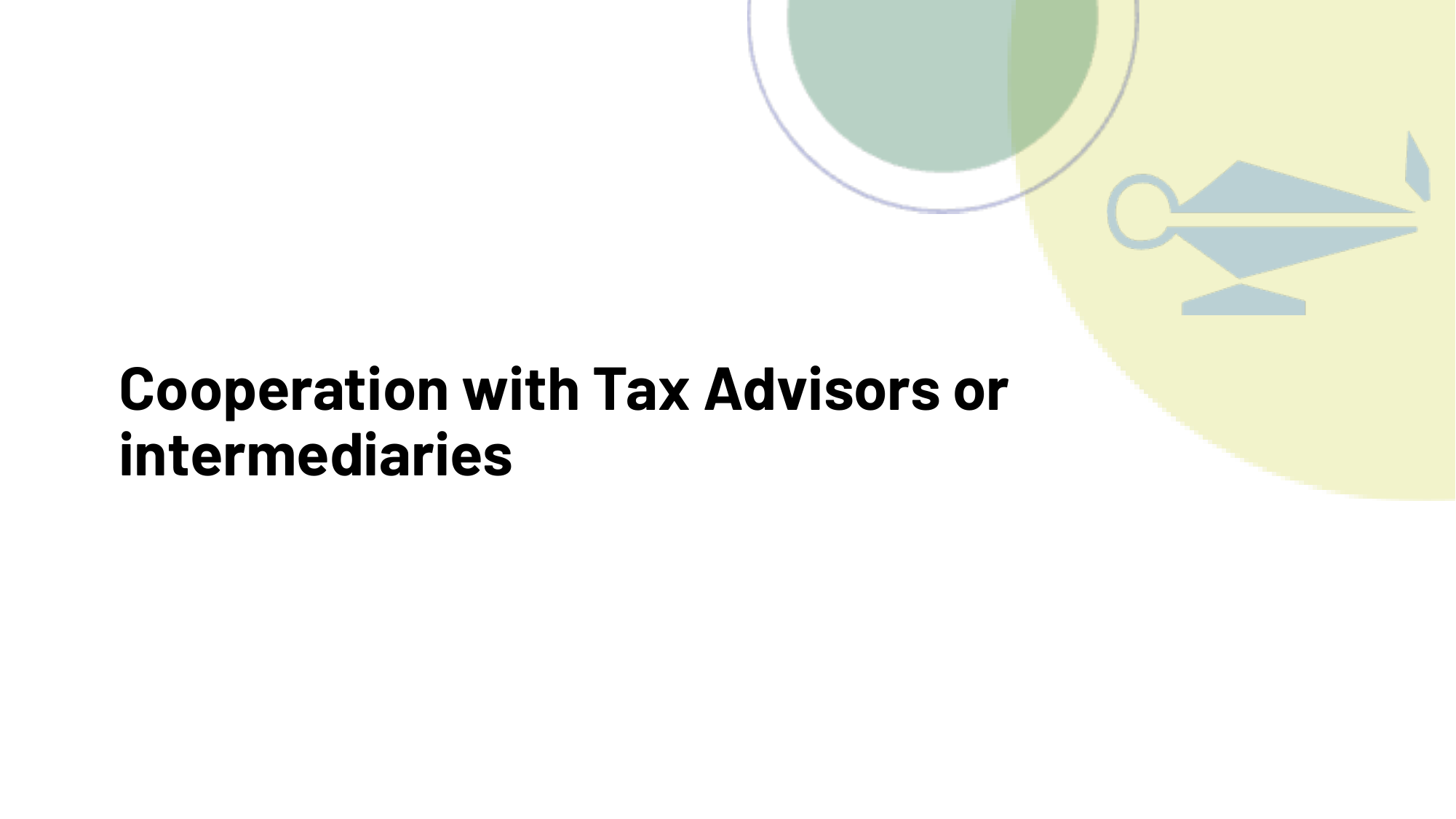

# Cooperation with Tax Advisors or intermediaries